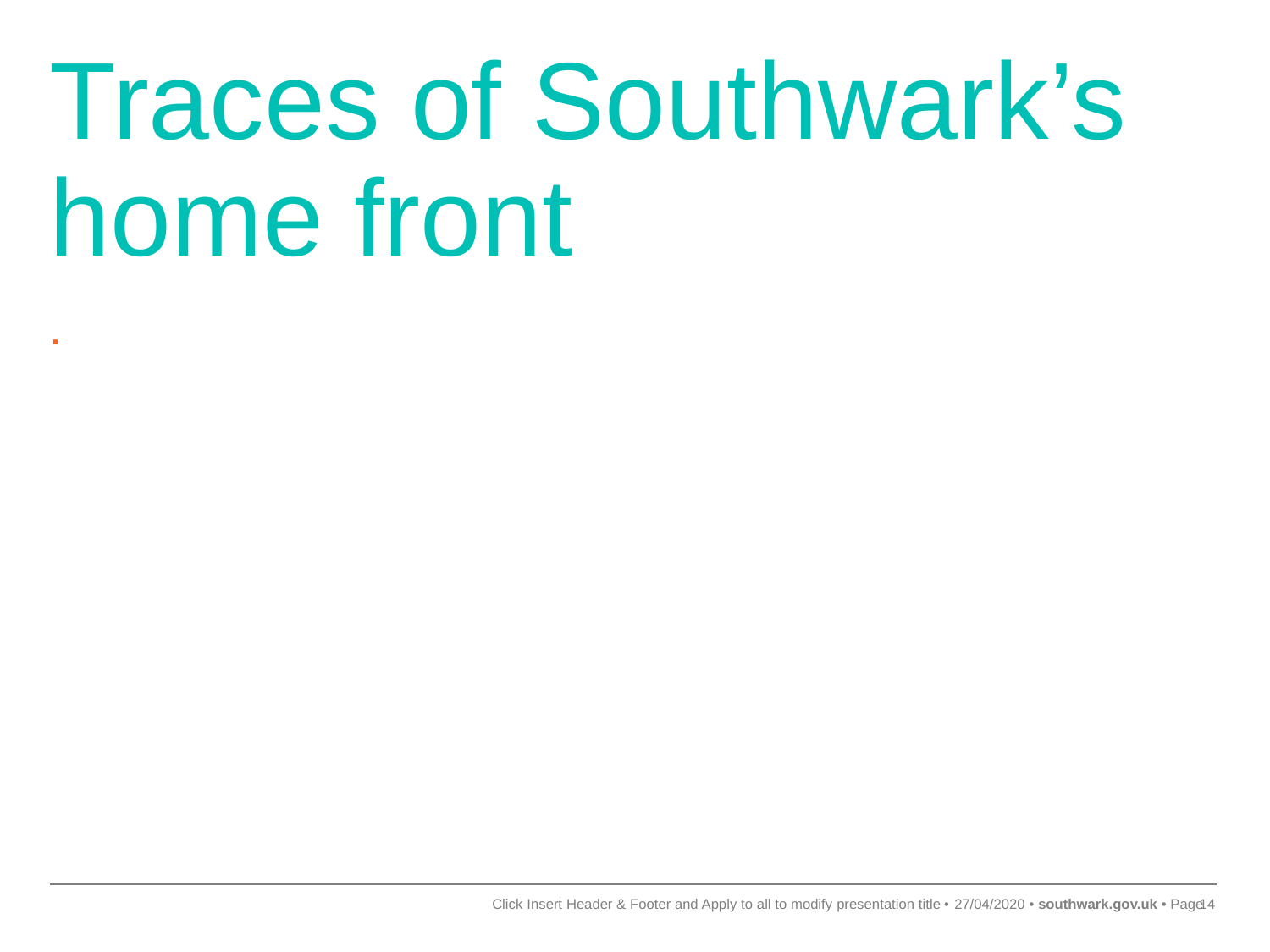

# Traces of Southwark’s home front
.

Click Insert Header & Footer and Apply to all to modify presentation title
27/04/2020
14